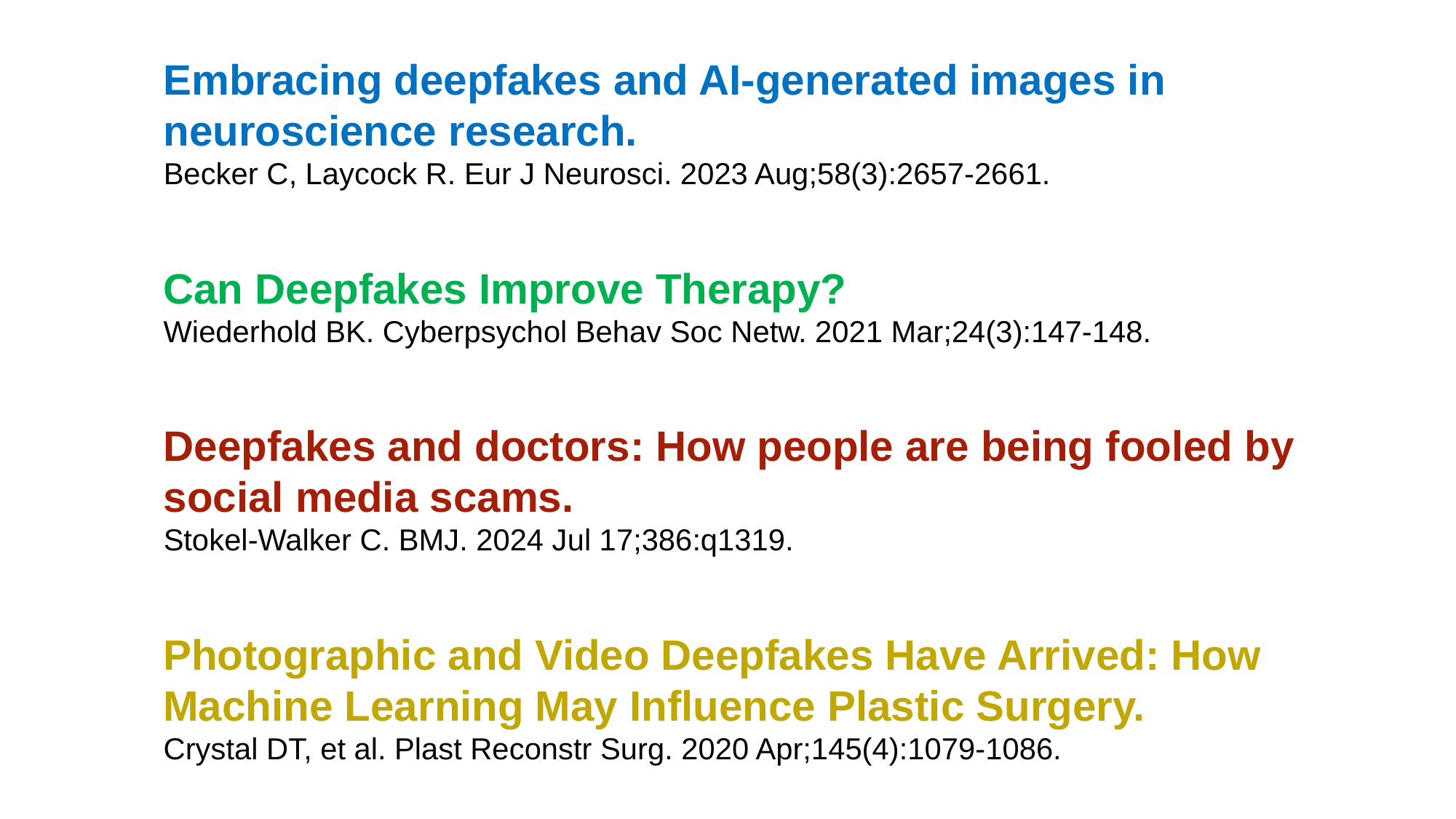

Embracing deepfakes and AI-generated images in neuroscience research.
Becker C, Laycock R. Eur J Neurosci. 2023 Aug;58(3):2657-2661.
Can Deepfakes Improve Therapy?
Wiederhold BK. Cyberpsychol Behav Soc Netw. 2021 Mar;24(3):147-148.
Deepfakes and doctors: How people are being fooled by social media scams.
Stokel-Walker C. BMJ. 2024 Jul 17;386:q1319.
Photographic and Video Deepfakes Have Arrived: How Machine Learning May Influence Plastic Surgery.
Crystal DT, et al. Plast Reconstr Surg. 2020 Apr;145(4):1079-1086.